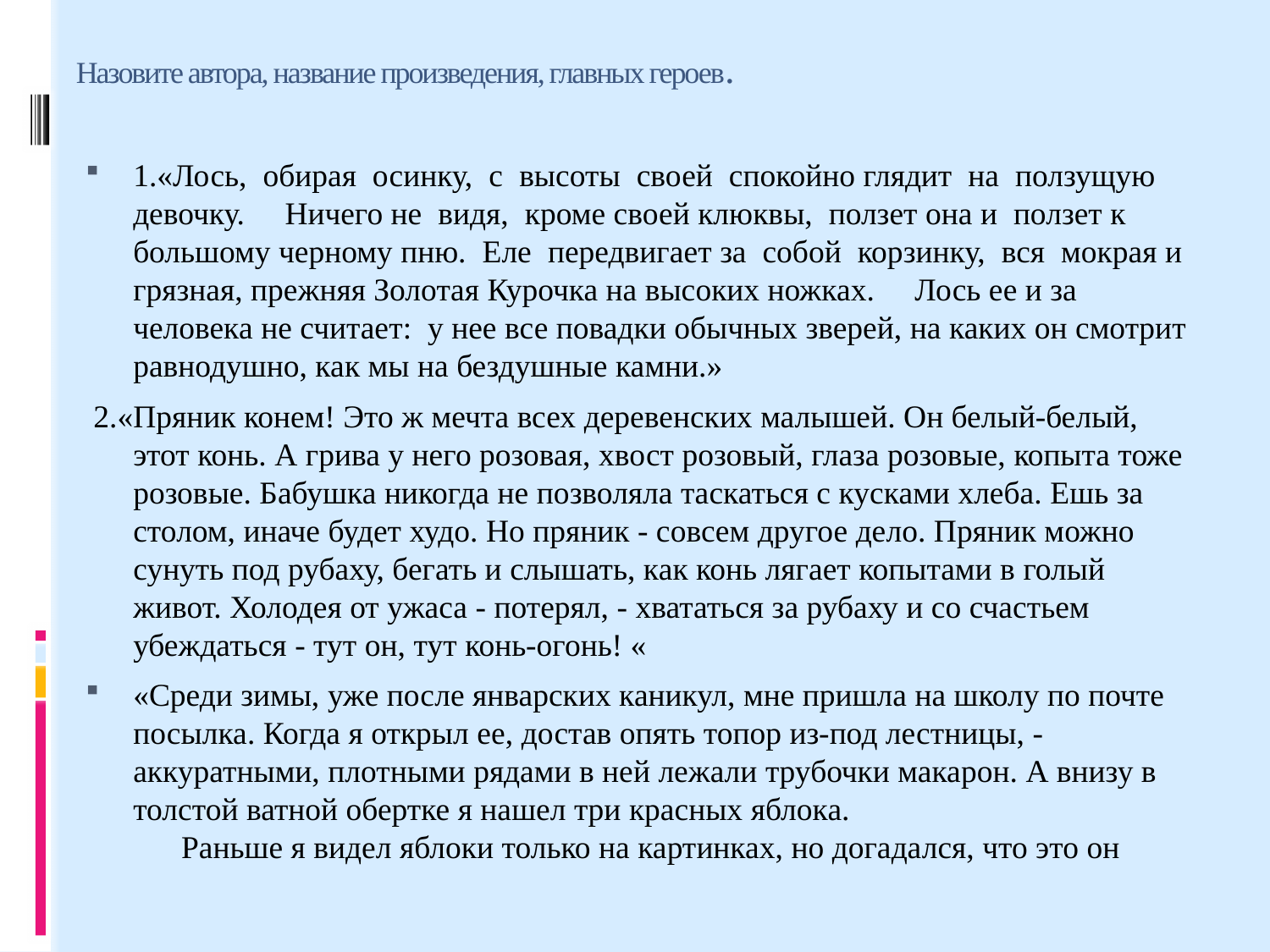

# Назовите автора, название произведения, главных героев.
1.«Лось,  обирая  осинку,  с  высоты  своей  спокойно глядит  на  ползущую девочку.     Ничего не  видя,  кроме своей клюквы,  ползет она и  ползет к  большому черному пню.  Еле  передвигает за  собой  корзинку,  вся  мокрая и  грязная, прежняя Золотая Курочка на высоких ножках.     Лось ее и за человека не считает:  у нее все повадки обычных зверей, на каких он смотрит равнодушно, как мы на бездушные камни.»
 2.«Пряник конем! Это ж мечта всех деревенских малышей. Он белый-белый, этот конь. А грива у него розовая, хвост розовый, глаза розовые, копыта тоже розовые. Бабушка никогда не позволяла таскаться с кусками хлеба. Ешь за столом, иначе будет худо. Но пряник - совсем другое дело. Пряник можно сунуть под рубаху, бегать и слышать, как конь лягает копытами в голый живот. Холодея от ужаса - потерял, - хвататься за рубаху и со счастьем убеждаться - тут он, тут конь-огонь! «
«Среди зимы, уже после январских каникул, мне пришла на школу по почте посылка. Когда я открыл ее, достав опять топор из-под лестницы, - аккуратными, плотными рядами в ней лежали трубочки макарон. А внизу в толстой ватной обертке я нашел три красных яблока.
      Раньше я видел яблоки только на картинках, но догадался, что это он